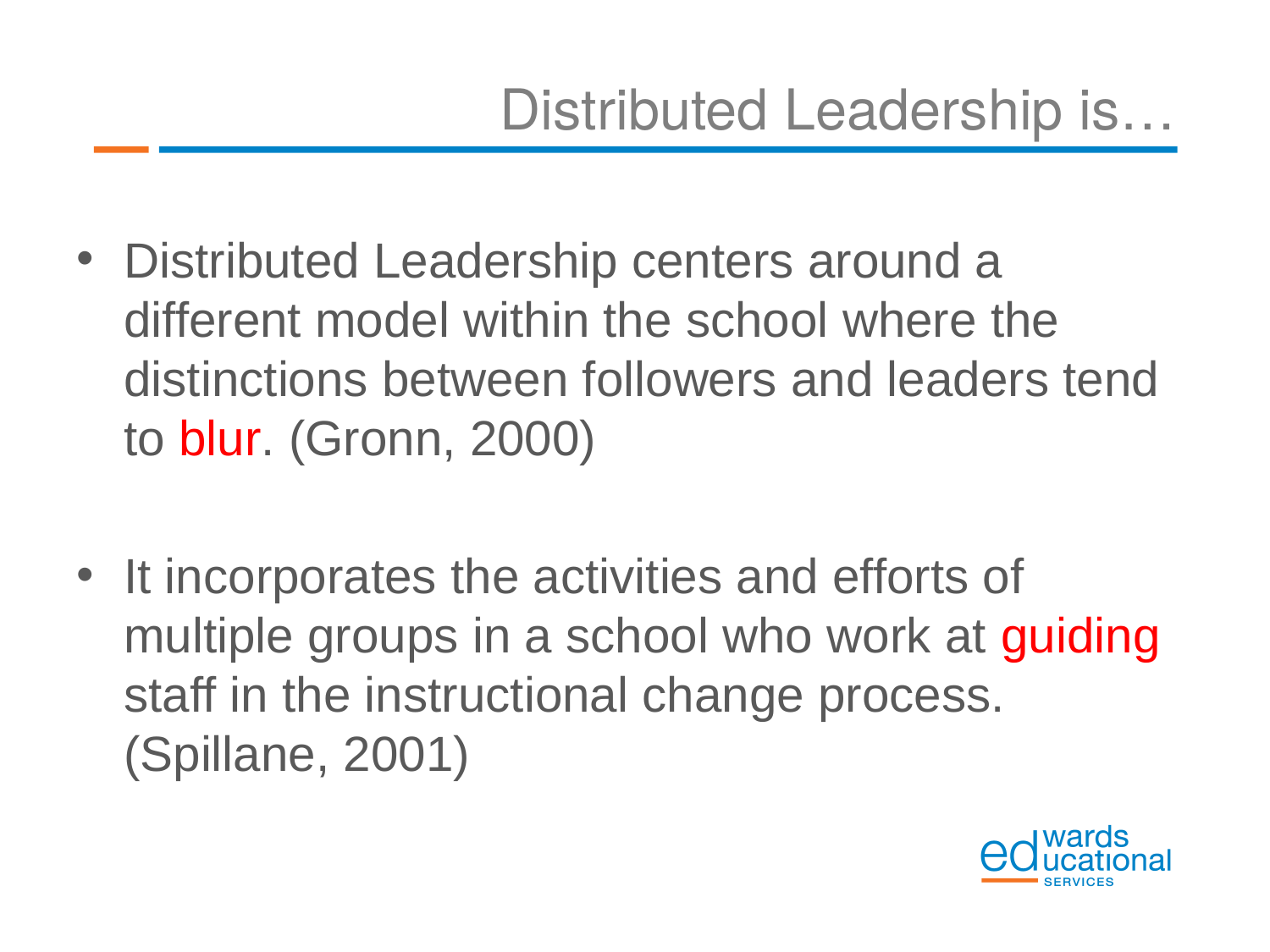

# Distributed Leadership is…
Distributed Leadership centers around a different model within the school where the distinctions between followers and leaders tend to blur. (Gronn, 2000)

It incorporates the activities and efforts of multiple groups in a school who work at guiding staff in the instructional change process. (Spillane, 2001)